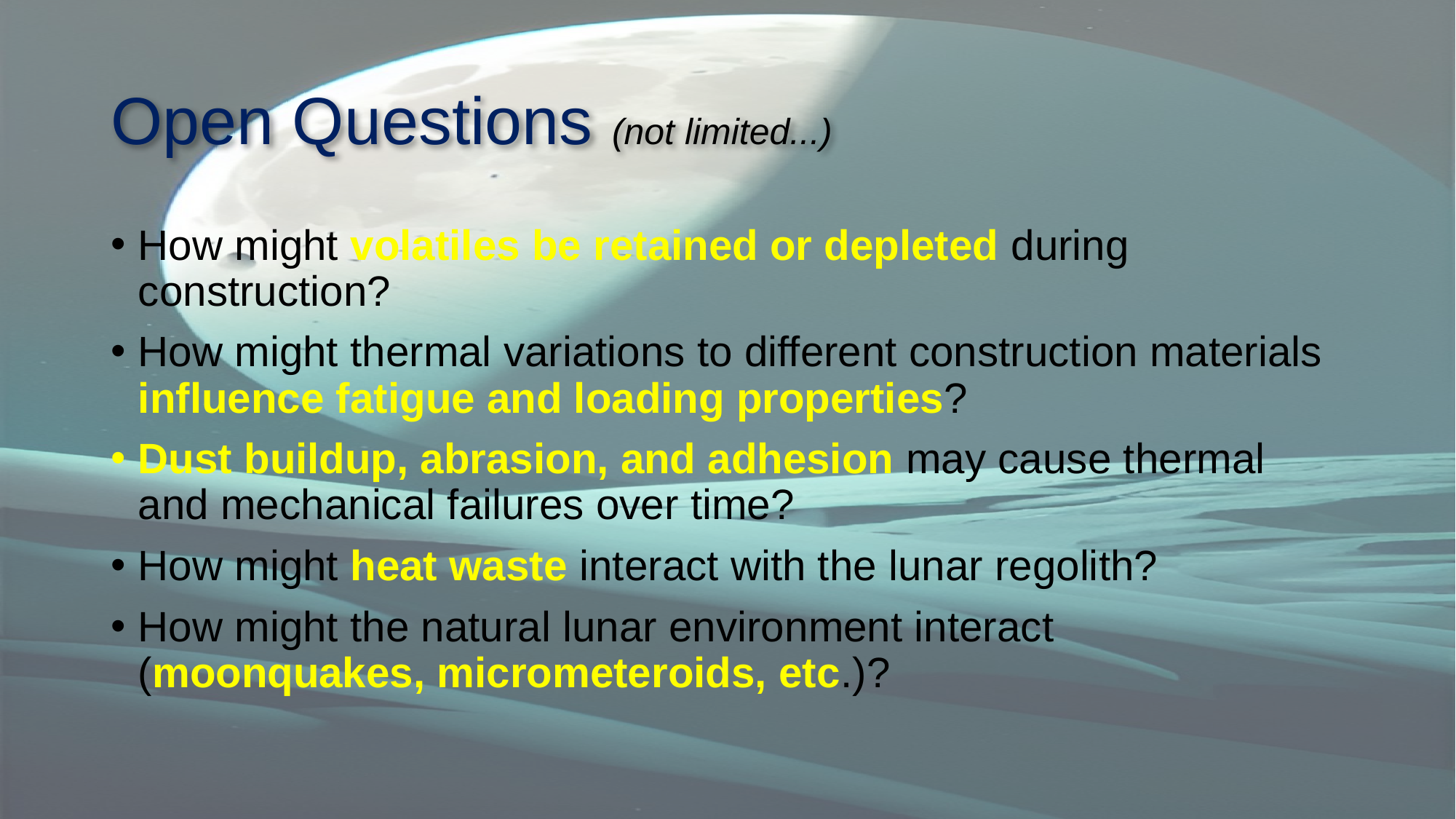

# Open Questions (not limited...)
How might volatiles be retained or depleted during construction?
How might thermal variations to different construction materials influence fatigue and loading properties?
Dust buildup, abrasion, and adhesion may cause thermal and mechanical failures over time?
How might heat waste interact with the lunar regolith?
How might the natural lunar environment interact (moonquakes, micrometeroids, etc.)?